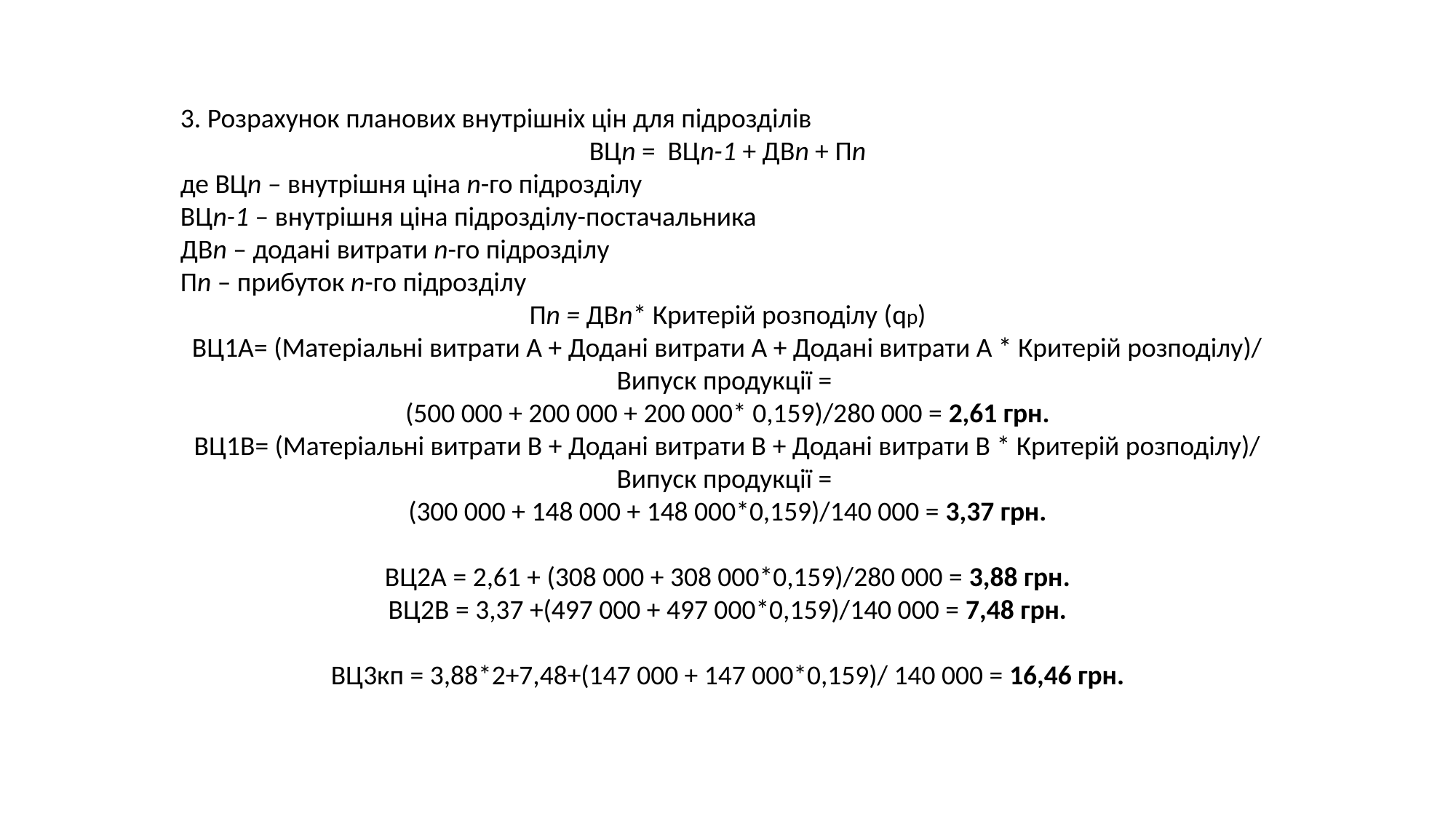

3. Розрахунок планових внутрішніх цін для підрозділів
ВЦn =  ВЦn-1 + ДВn + Пn
де ВЦn – внутрішня ціна n-го підрозділу
ВЦn-1 – внутрішня ціна підрозділу-постачальника
ДВn – додані витрати n-го підрозділу
Пn – прибуток n-го підрозділу
Пn = ДВn* Критерій розподілу (qp)
ВЦ1А= (Матеріальні витрати А + Додані витрати А + Додані витрати А * Критерій розподілу)/ Випуск продукції =
(500 000 + 200 000 + 200 000* 0,159)/280 000 = 2,61 грн.
ВЦ1В= (Матеріальні витрати В + Додані витрати В + Додані витрати В * Критерій розподілу)/ Випуск продукції =
(300 000 + 148 000 + 148 000*0,159)/140 000 = 3,37 грн.

ВЦ2А = 2,61 + (308 000 + 308 000*0,159)/280 000 = 3,88 грн.
ВЦ2В = 3,37 +(497 000 + 497 000*0,159)/140 000 = 7,48 грн.

ВЦ3кп = 3,88*2+7,48+(147 000 + 147 000*0,159)/ 140 000 = 16,46 грн.